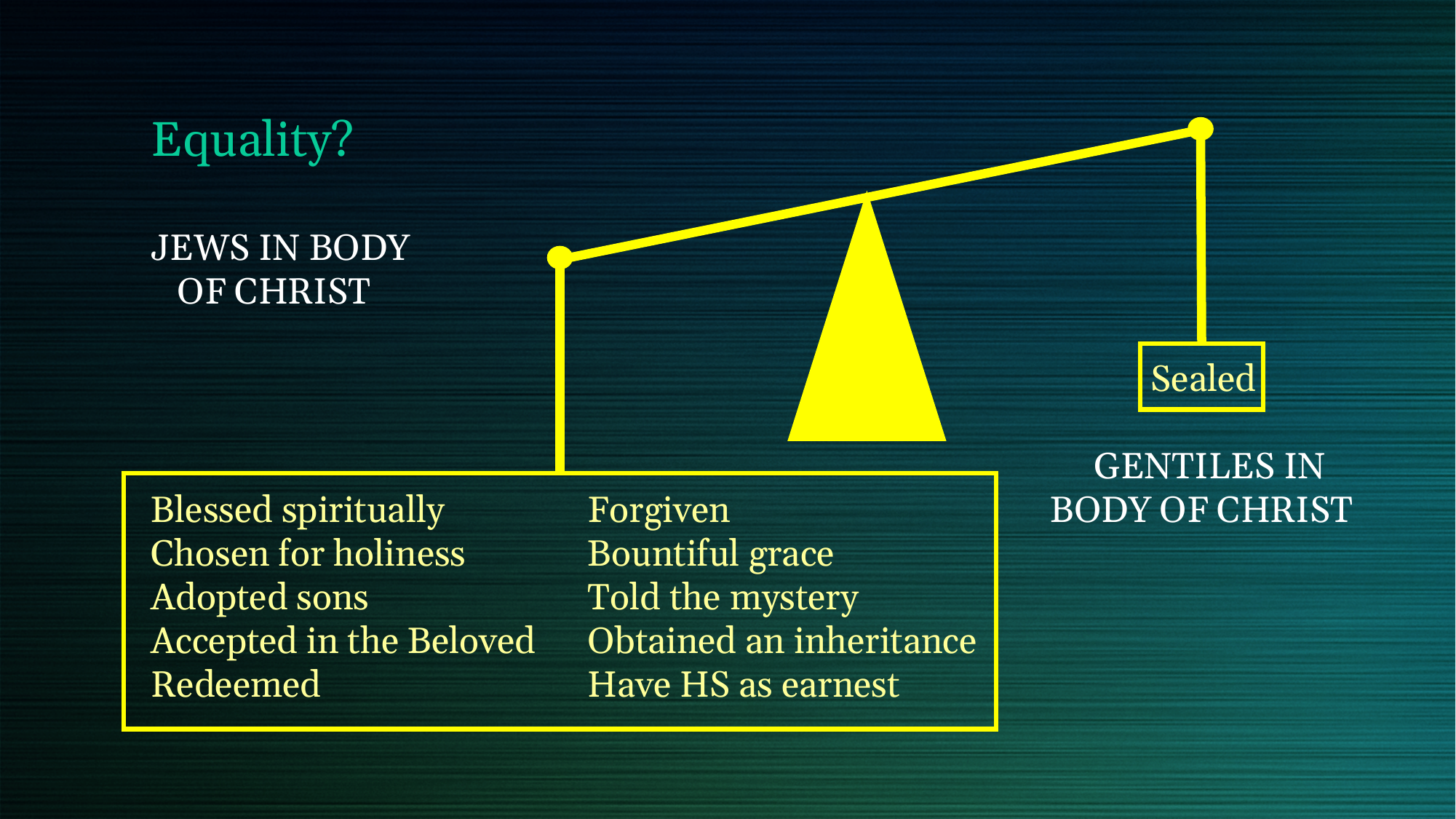

Equality?

JEWS IN BODY
   OF CHRIST

									  Sealed

								        GENTILES IN
Blessed spiritually		Forgiven			   BODY OF CHRIST
Chosen for holiness		Bountiful grace
Adopted sons			Told the mystery
Accepted in the Beloved	Obtained an inheritance
Redeemed			Have HS as earnest